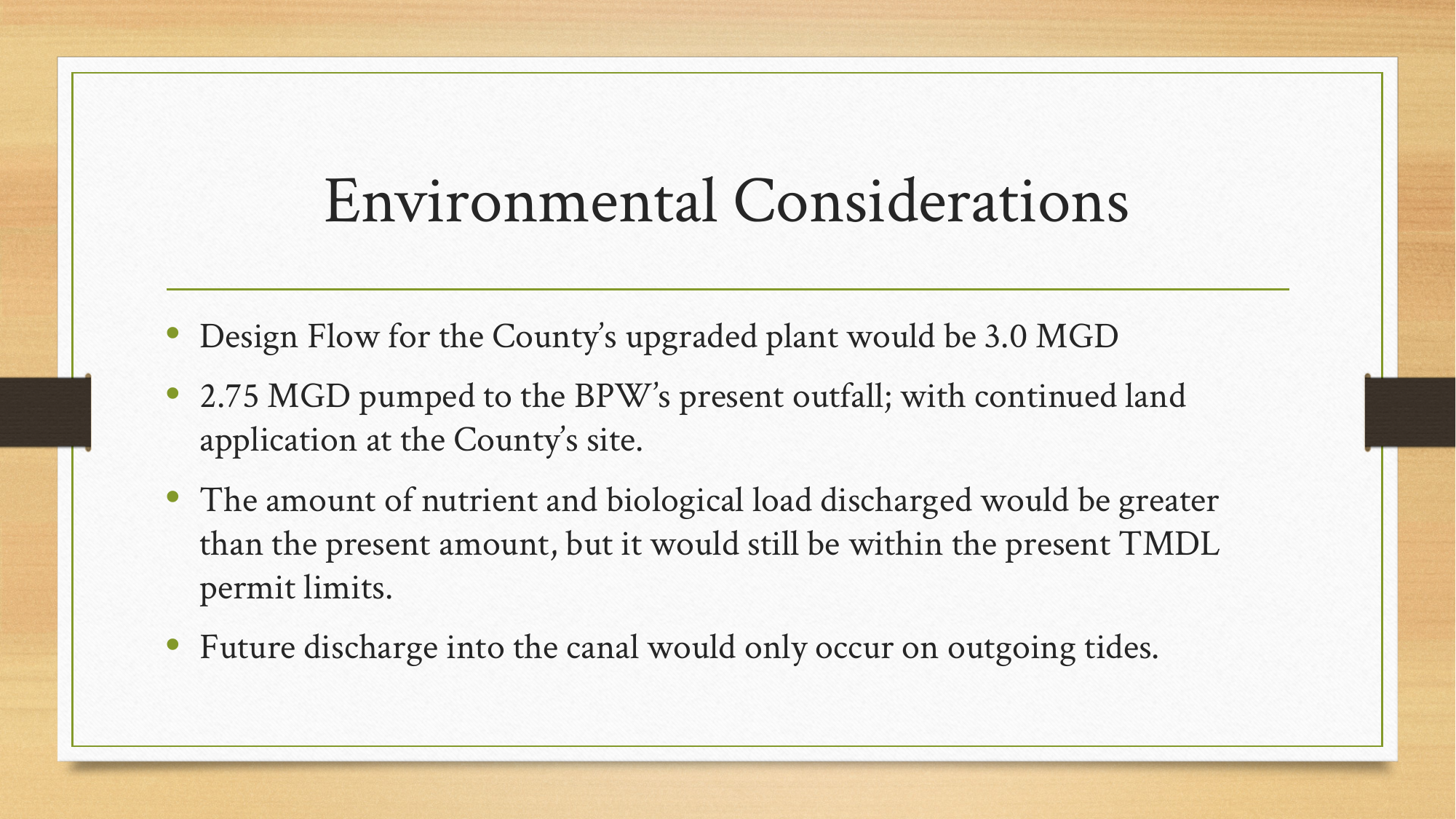

# Environmental Considerations
Design Flow for the County’s upgraded plant would be 3.0 MGD
2.75 MGD pumped to the BPW’s present outfall; with continued land application at the County’s site.
The amount of nutrient and biological load discharged would be greater than the present amount, but it would still be within the present TMDL permit limits.
Future discharge into the canal would only occur on outgoing tides.